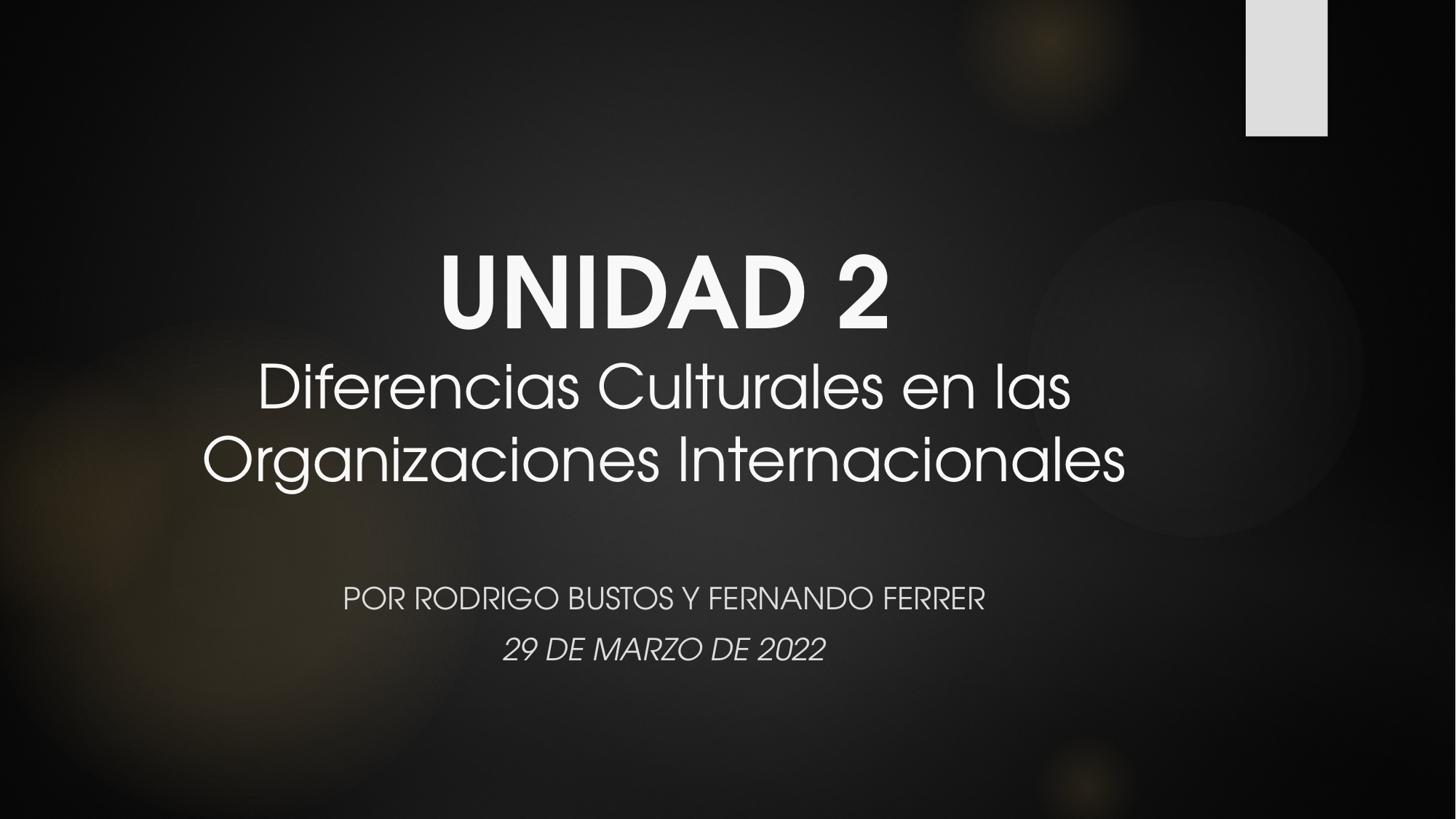

# UNIDAD 2 Diferencias Culturales en las Organizaciones Internacionales

Por rodrigo bustos y fERNANDO FERRER

29 DE MARZO DE 2022